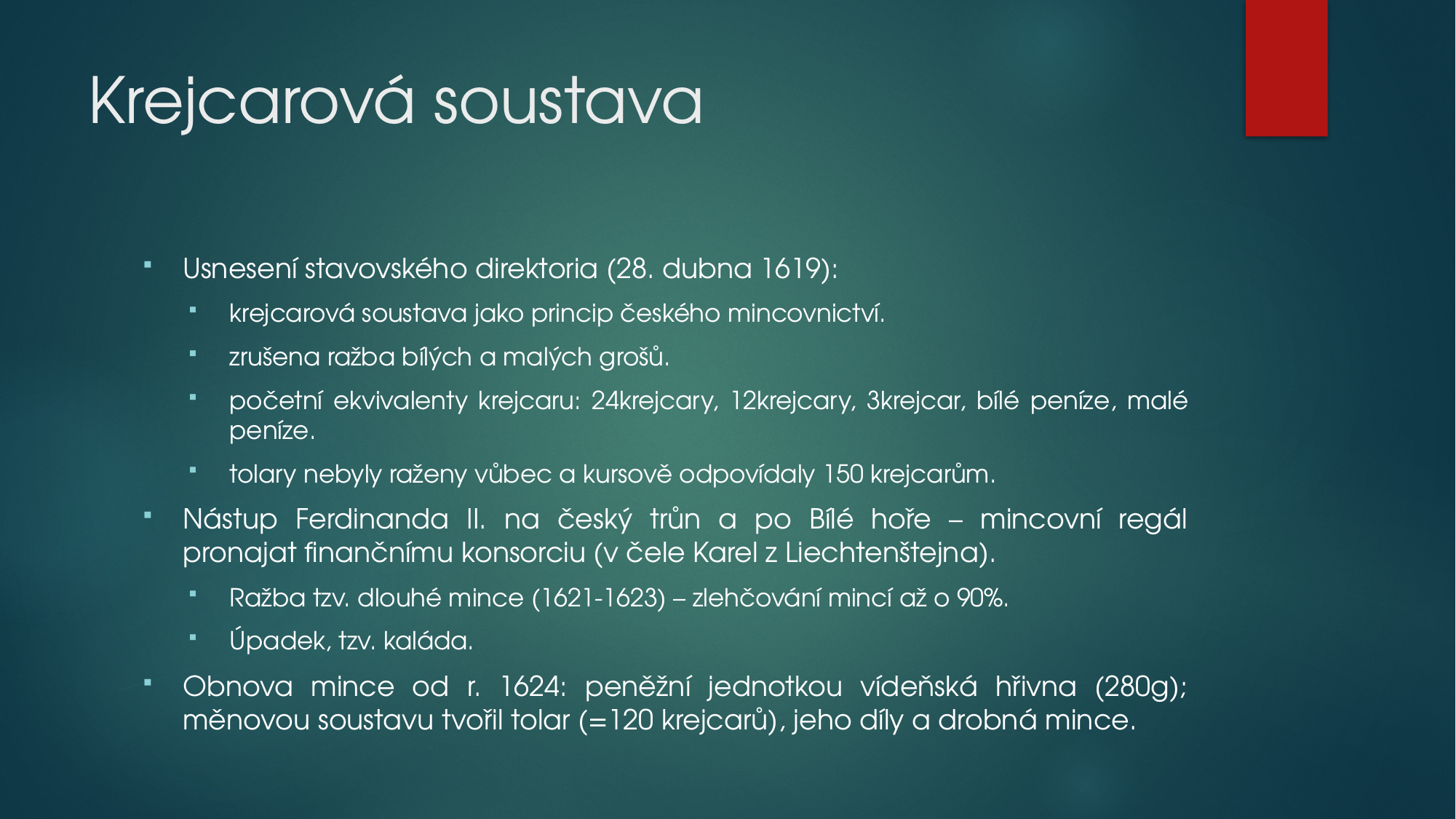

# Krejcarová soustava
Usnesení stavovského direktoria (28. dubna 1619):
krejcarová soustava jako princip českého mincovnictví.
zrušena ražba bílých a malých grošů.
početní ekvivalenty krejcaru: 24krejcary, 12krejcary, 3krejcar, bílé peníze, malé peníze.
tolary nebyly raženy vůbec a kursově odpovídaly 150 krejcarům.
Nástup Ferdinanda II. na český trůn a po Bílé hoře – mincovní regál pronajat finančnímu konsorciu (v čele Karel z Liechtenštejna).
Ražba tzv. dlouhé mince (1621-1623) – zlehčování mincí až o 90%.
Úpadek, tzv. kaláda.
Obnova mince od r. 1624: peněžní jednotkou vídeňská hřivna (280g); měnovou soustavu tvořil tolar (=120 krejcarů), jeho díly a drobná mince.